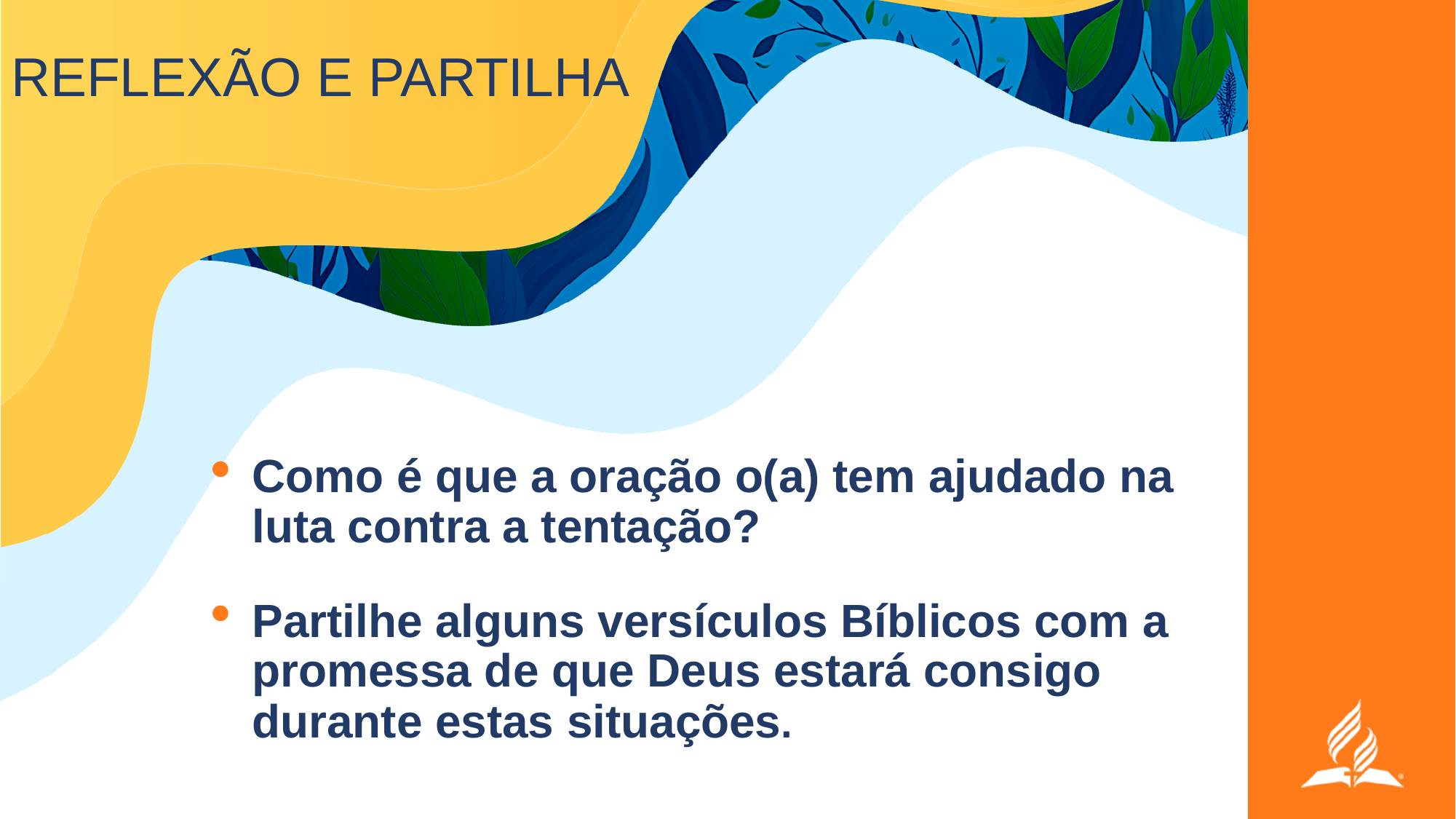

# REFLEXÃO E PARTILHA
Como é que a oração o(a) tem ajudado na luta contra a tentação?

Partilhe alguns versículos Bíblicos com a promessa de que Deus estará consigo durante estas situações.